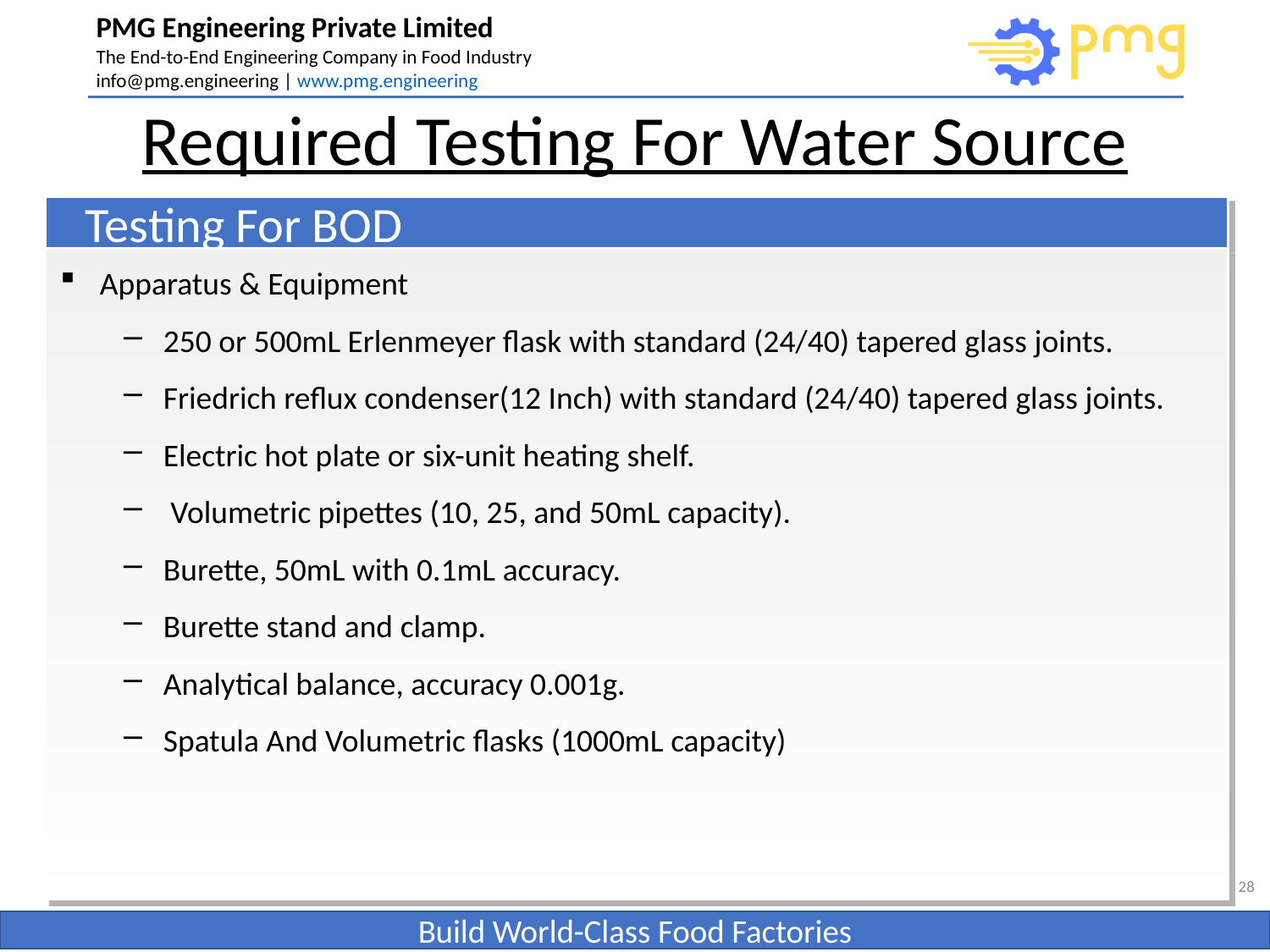

# Required Testing For Water Source
Testing For BOD
Apparatus & Equipment
250 or 500mL Erlenmeyer flask with standard (24/40) tapered glass joints.
Friedrich reflux condenser(12 Inch) with standard (24/40) tapered glass joints.
Electric hot plate or six-unit heating shelf.
 Volumetric pipettes (10, 25, and 50mL capacity).
Burette, 50mL with 0.1mL accuracy.
Burette stand and clamp.
Analytical balance, accuracy 0.001g.
Spatula And Volumetric flasks (1000mL capacity)

28